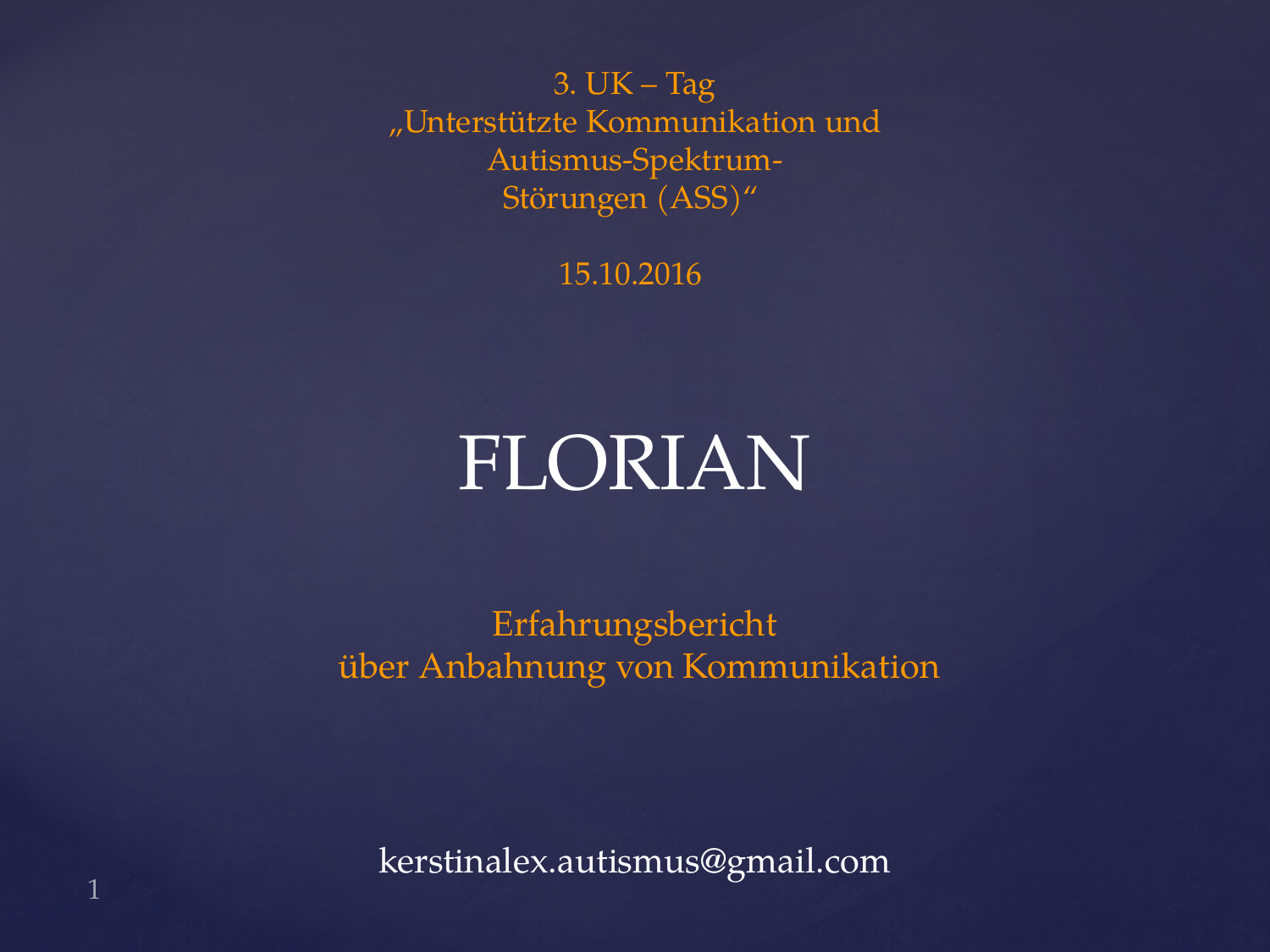

3. UK – Tag
„Unterstützte Kommunikation und
Autismus-Spektrum-
Störungen (ASS)“

15.10.2016
FLORIAN
Erfahrungsbericht
 über Anbahnung von Kommunikation
kerstinalex.autismus@gmail.com
1